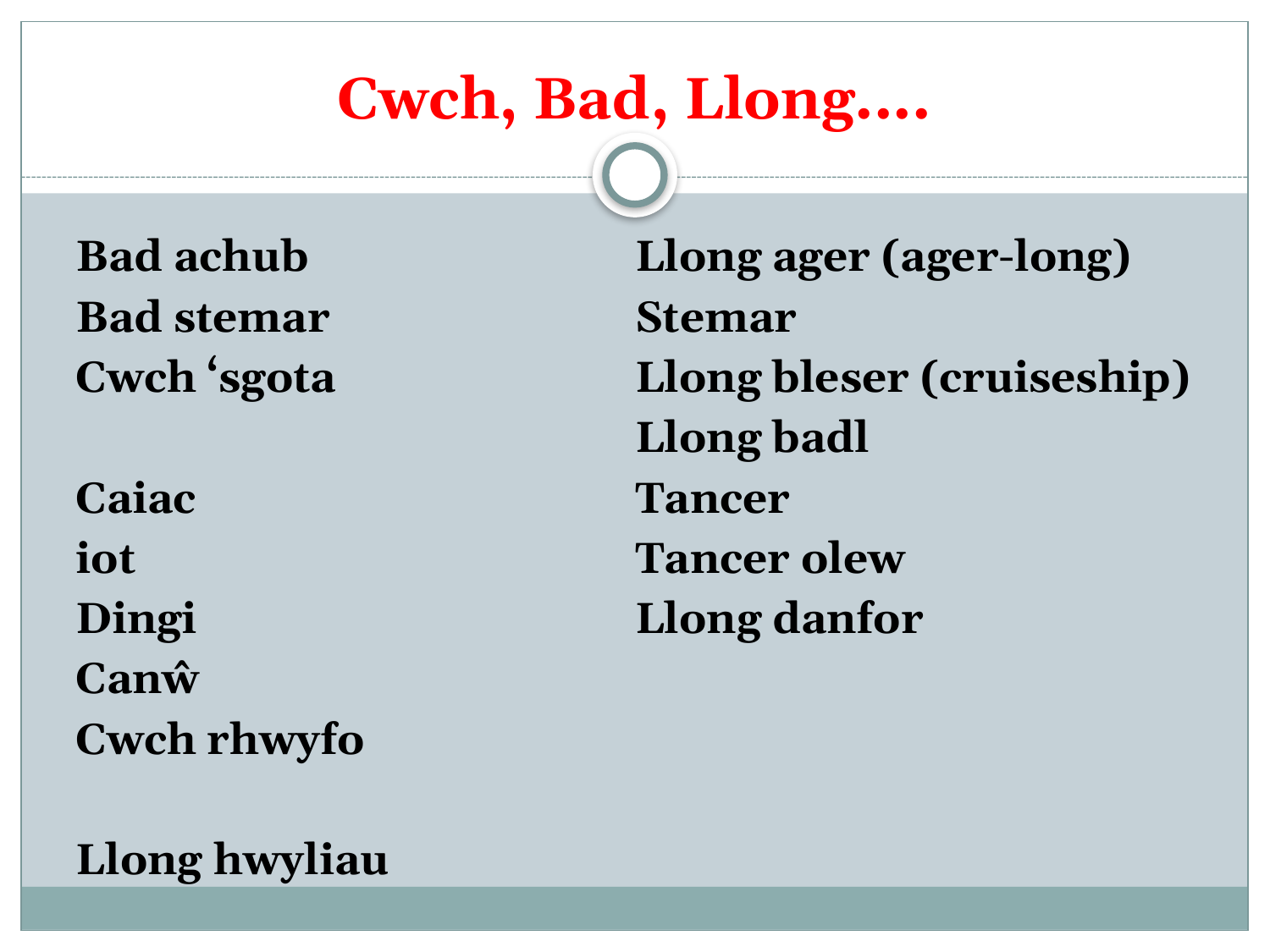

# Cwch, Bad, Llong....
Bad achub
Bad stemar
Cwch ‘sgota

Caiac
iot
Dingi
Canŵ
Cwch rhwyfo

Llong hwyliau
Llong ager (ager-long)
Stemar
Llong bleser (cruiseship)
Llong badl
Tancer
Tancer olew
Llong danfor